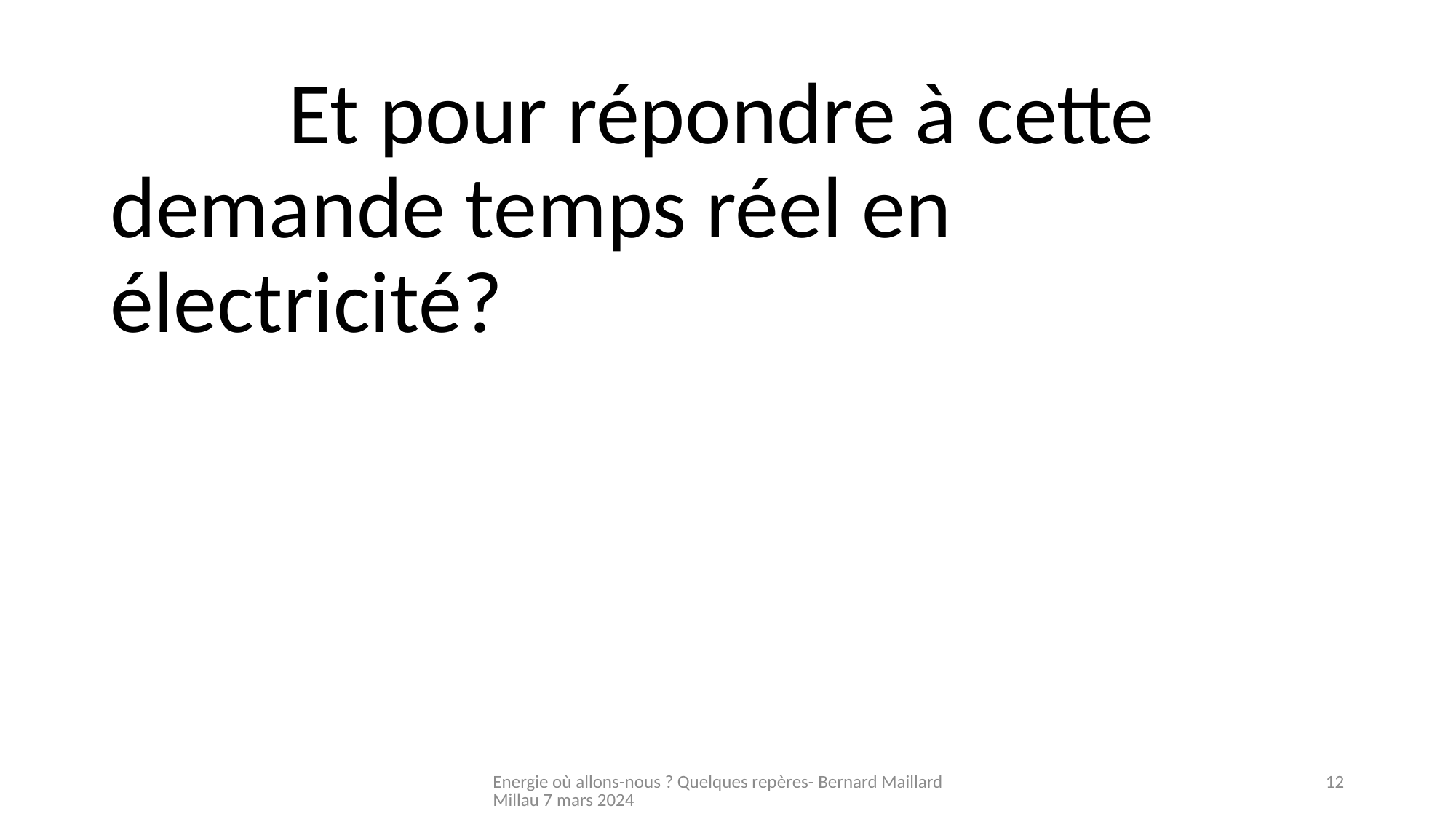

# Et pour répondre à cette demande temps réel en électricité?

Energie où allons-nous ? Quelques repères- Bernard Maillard Millau 7 mars 2024
12